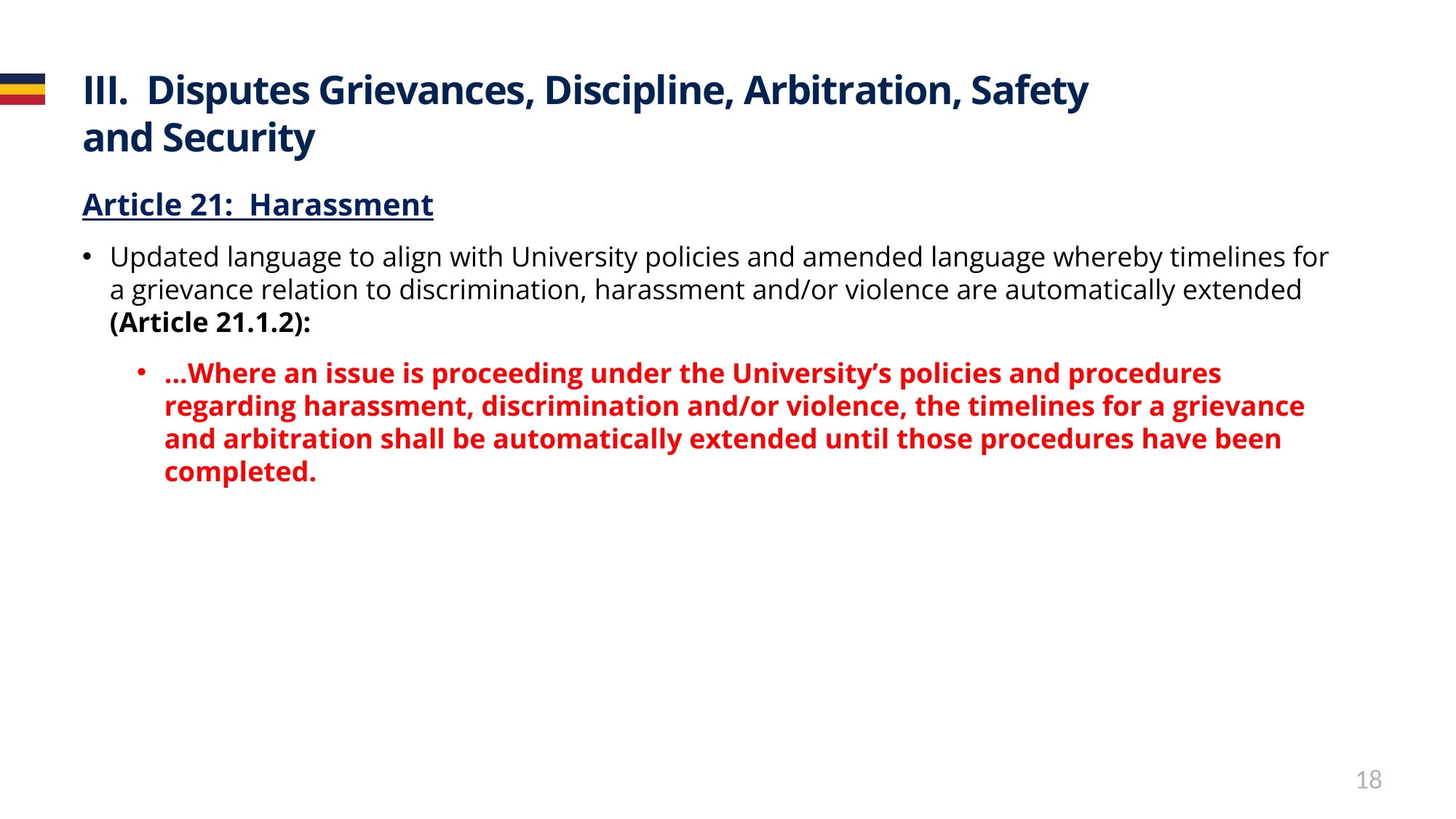

# III.  Disputes Grievances, Discipline, Arbitration, Safety and Security
Article 21:  Harassment
Updated language to align with University policies and amended language whereby timelines for a grievance relation to discrimination, harassment and/or violence are automatically extended (Article 21.1.2):
...Where an issue is proceeding under the University’s policies and procedures regarding harassment, discrimination and/or violence, the timelines for a grievance and arbitration shall be automatically extended until those procedures have been completed.

18